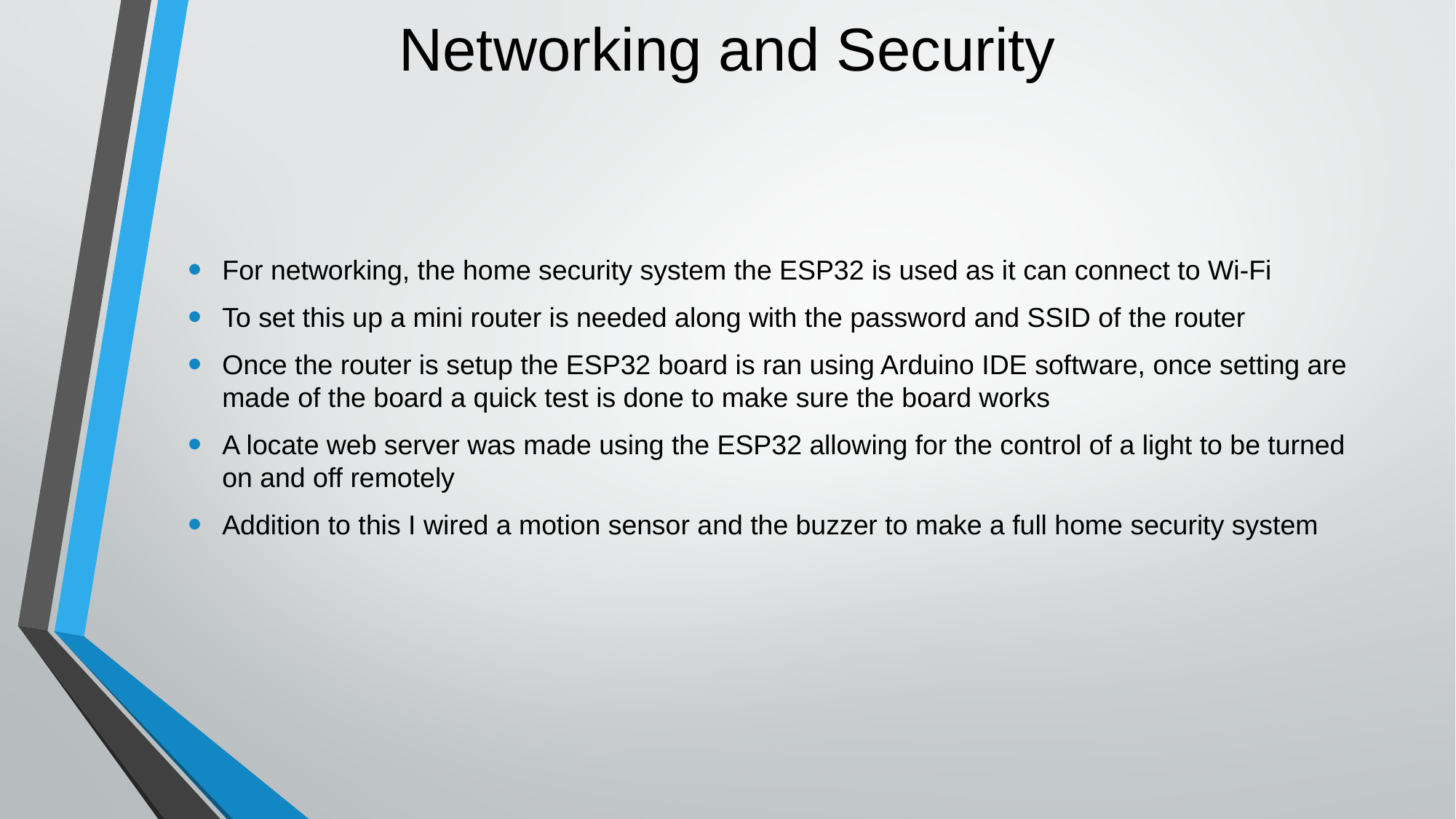

# Networking and Security
For networking, the home security system the ESP32 is used as it can connect to Wi-Fi
To set this up a mini router is needed along with the password and SSID of the router
Once the router is setup the ESP32 board is ran using Arduino IDE software, once setting are made of the board a quick test is done to make sure the board works
A locate web server was made using the ESP32 allowing for the control of a light to be turned on and off remotely
Addition to this I wired a motion sensor and the buzzer to make a full home security system